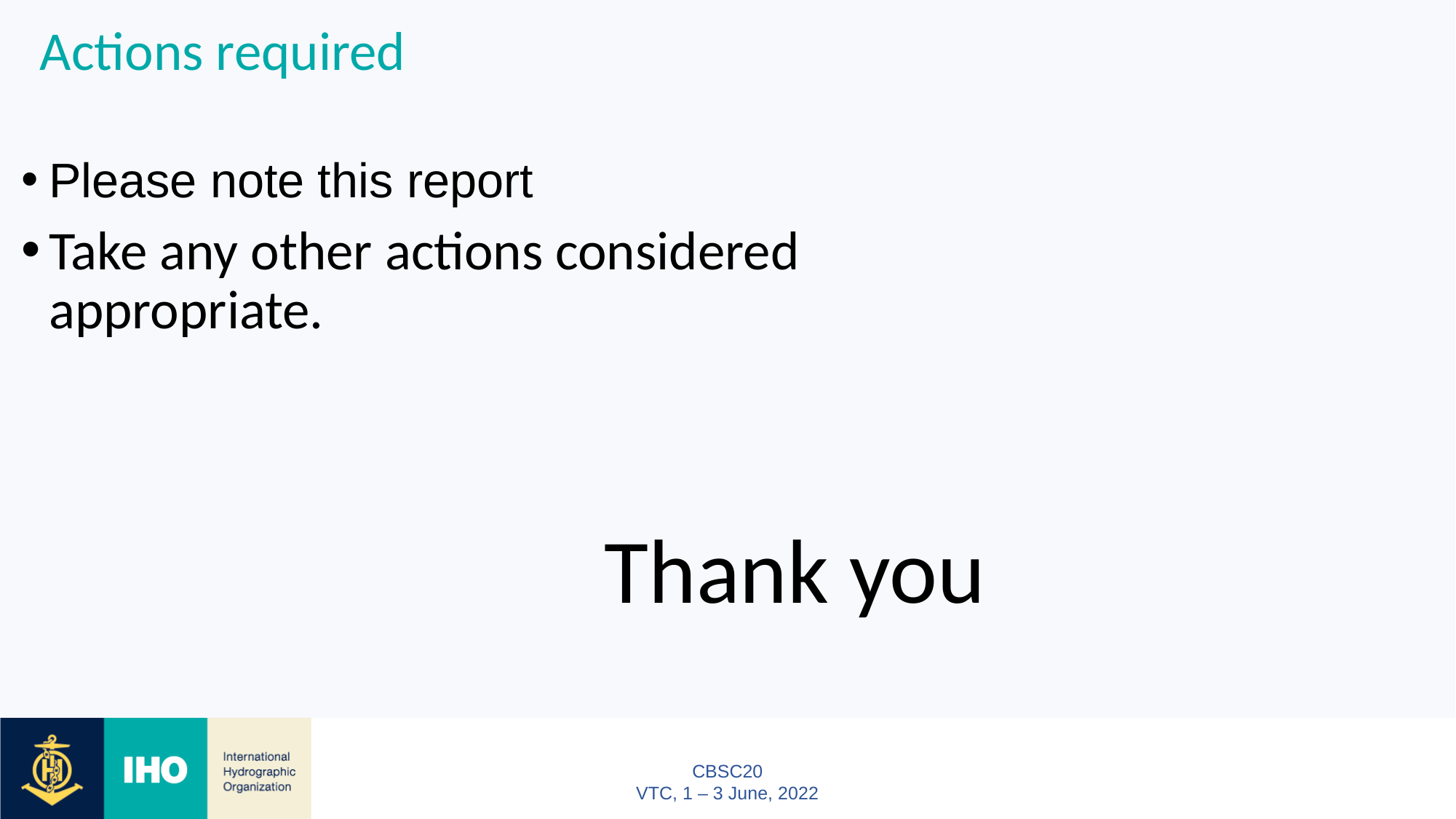

# Actions required
Please note this report
Take any other actions considered appropriate.

Thank you